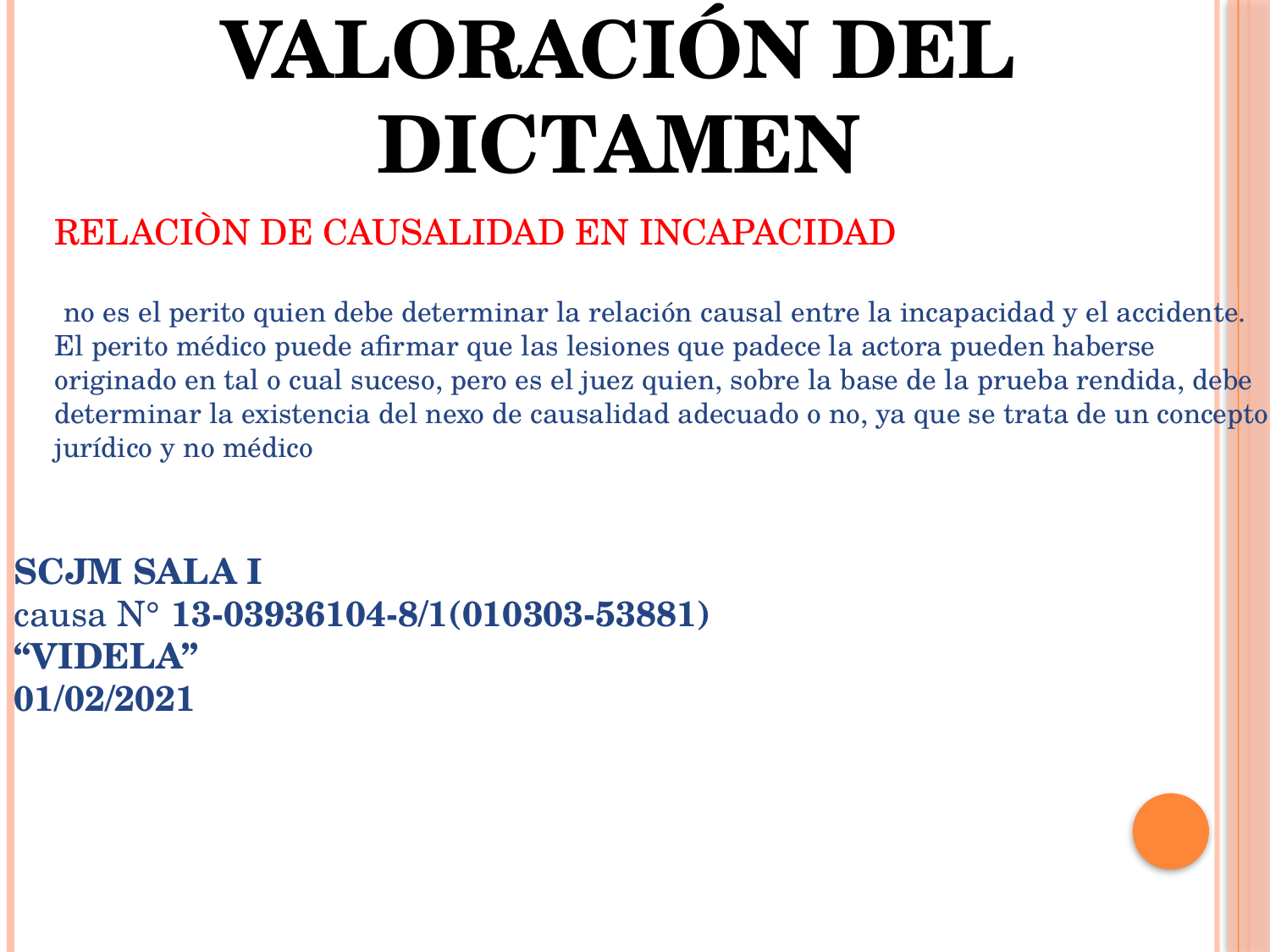

VALORACIÓN DEL DICTAMEN

SCJM SALA I
causa N° 13-03936104-8/1(010303-53881)
“VIDELA”
01/02/2021

RELACIÒN DE CAUSALIDAD EN INCAPACIDAD

 no es el perito quien debe determinar la relación causal entre la incapacidad y el accidente. El perito médico puede afirmar que las lesiones que padece la actora pueden haberse originado en tal o cual suceso, pero es el juez quien, sobre la base de la prueba rendida, debe determinar la existencia del nexo de causalidad adecuado o no, ya que se trata de un concepto jurídico y no médico